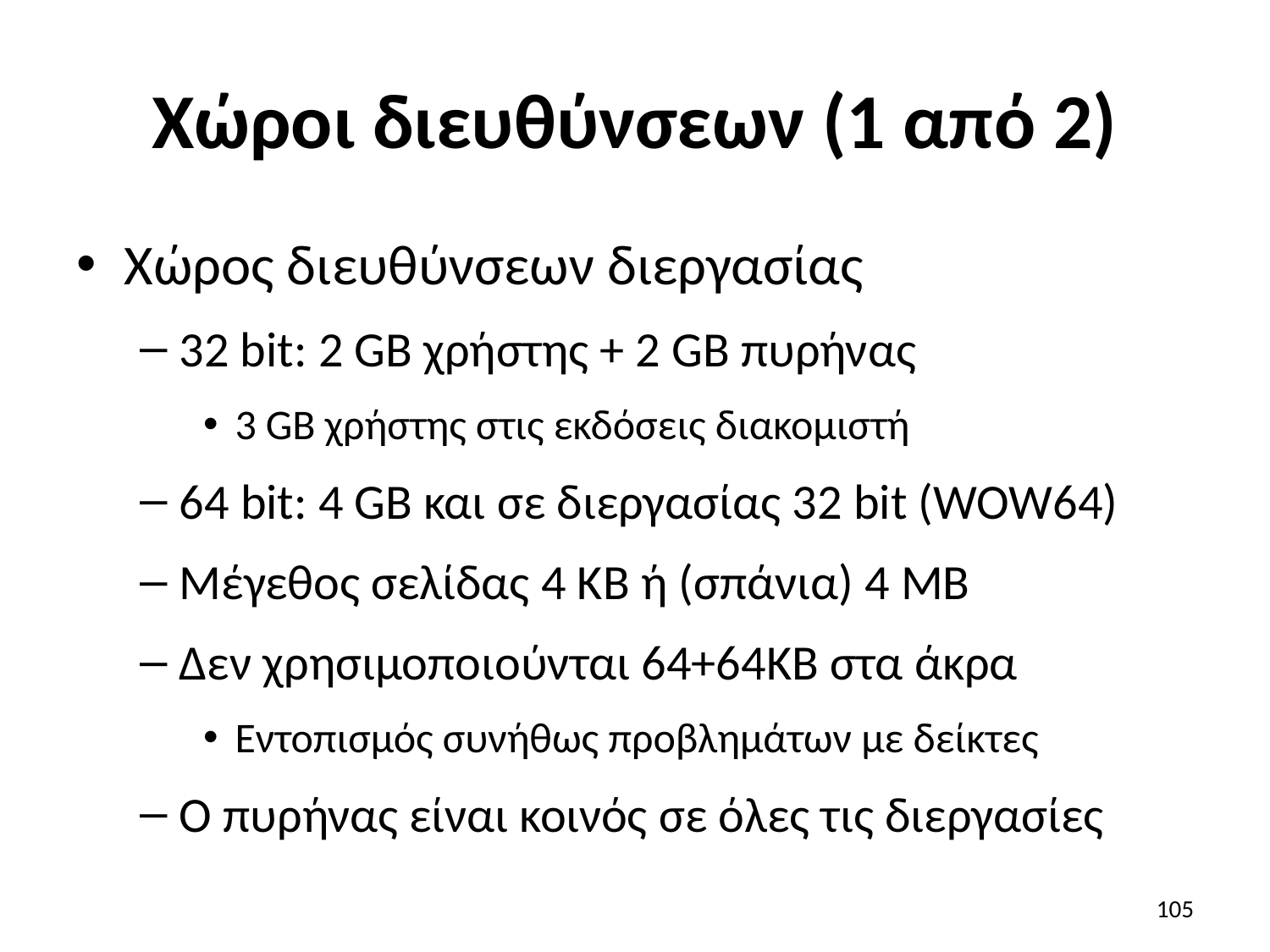

# Χώροι διευθύνσεων (1 από 2)
Χώρος διευθύνσεων διεργασίας
32 bit: 2 GB χρήστης + 2 GB πυρήνας
3 GB χρήστης στις εκδόσεις διακομιστή
64 bit: 4 GB και σε διεργασίας 32 bit (WOW64)
Μέγεθος σελίδας 4 KB ή (σπάνια) 4 MB
Δεν χρησιμοποιούνται 64+64KB στα άκρα
Εντοπισμός συνήθως προβλημάτων με δείκτες
Ο πυρήνας είναι κοινός σε όλες τις διεργασίες
105